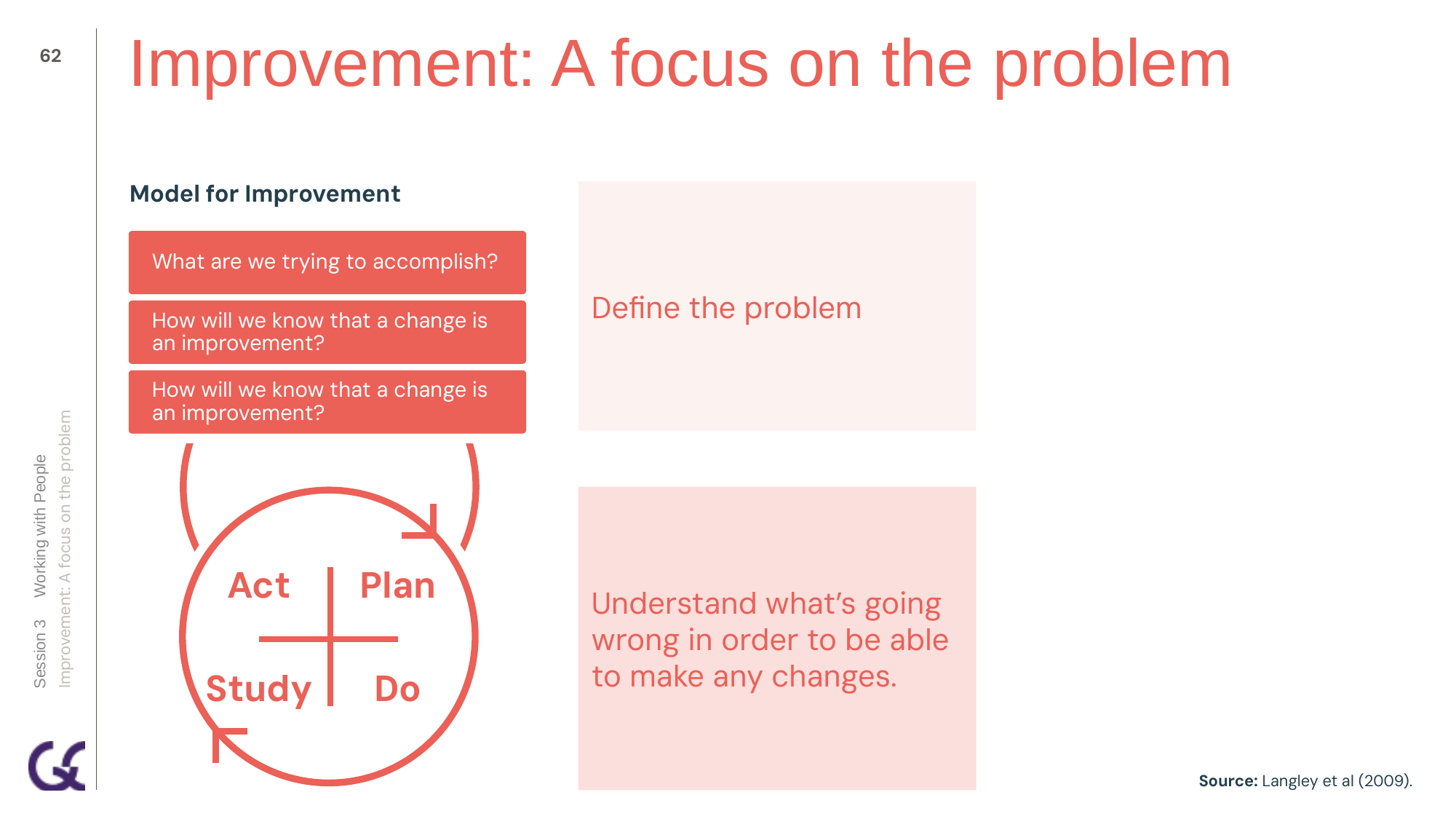

62
# Improvement: A focus on the problem
Define the problem
Model for Improvement
What are we trying to accomplish?
How will we know that a change is an improvement?
How will we know that a change is an improvement?

Session 3     Working with People
Improvement: A focus on the problem

Understand what’s going wrong in order to be able to make any changes.

Act
Plan
Study
Do
Source: Langley et al (2009).